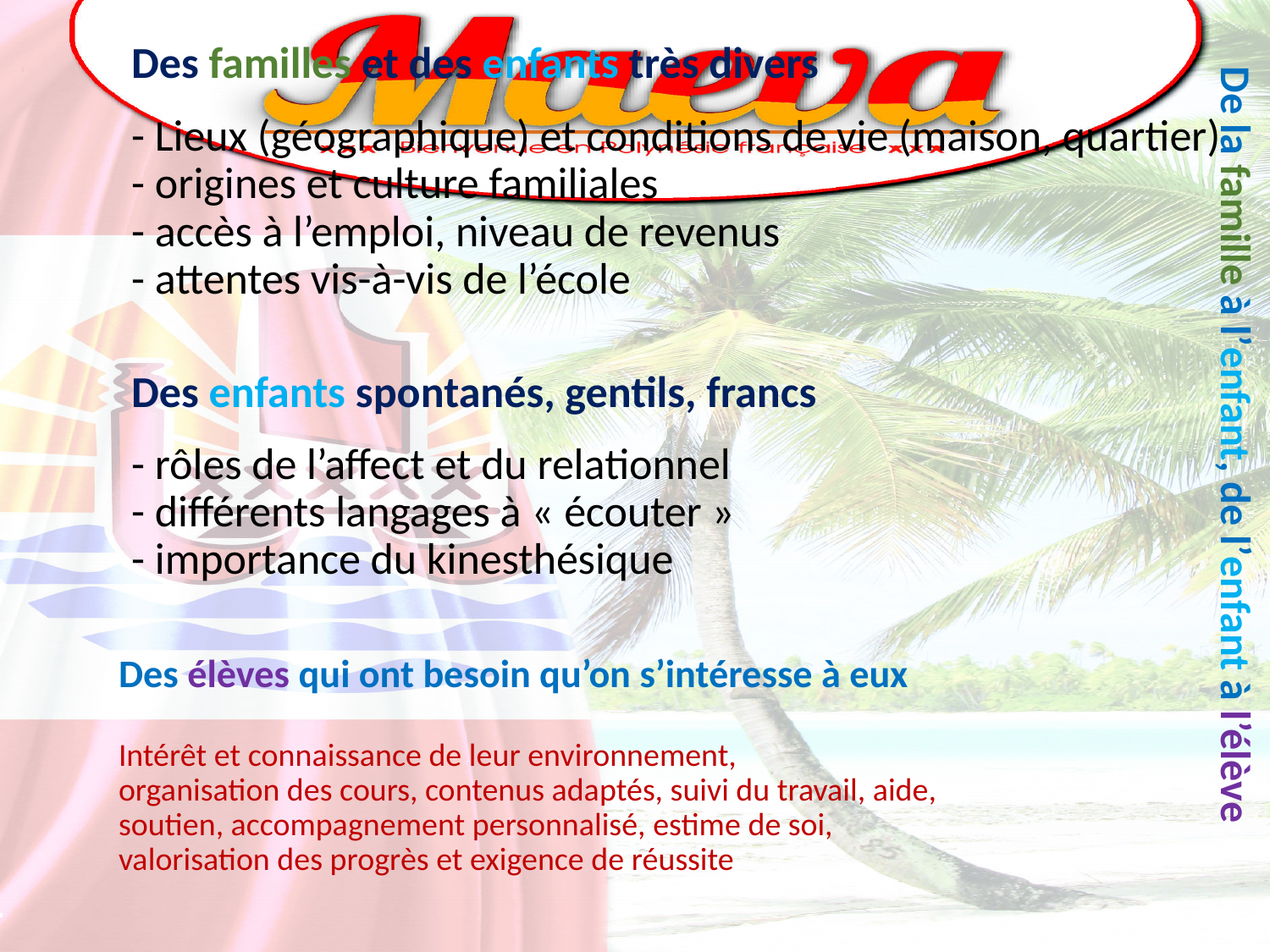

# Des familles et des enfants très divers
- Lieux (géographique) et conditions de vie (maison, quartier)
- origines et culture familiales
- accès à l’emploi, niveau de revenus
- attentes vis-à-vis de l’école
Des enfants spontanés, gentils, francs
- rôles de l’affect et du relationnel
- différents langages à « écouter »
- importance du kinesthésique
De la famille à l’enfant, de l’enfant à l’élève
Des élèves qui ont besoin qu’on s’intéresse à eux

Intérêt et connaissance de leur environnement,
organisation des cours, contenus adaptés, suivi du travail, aide,
soutien, accompagnement personnalisé, estime de soi,
valorisation des progrès et exigence de réussite